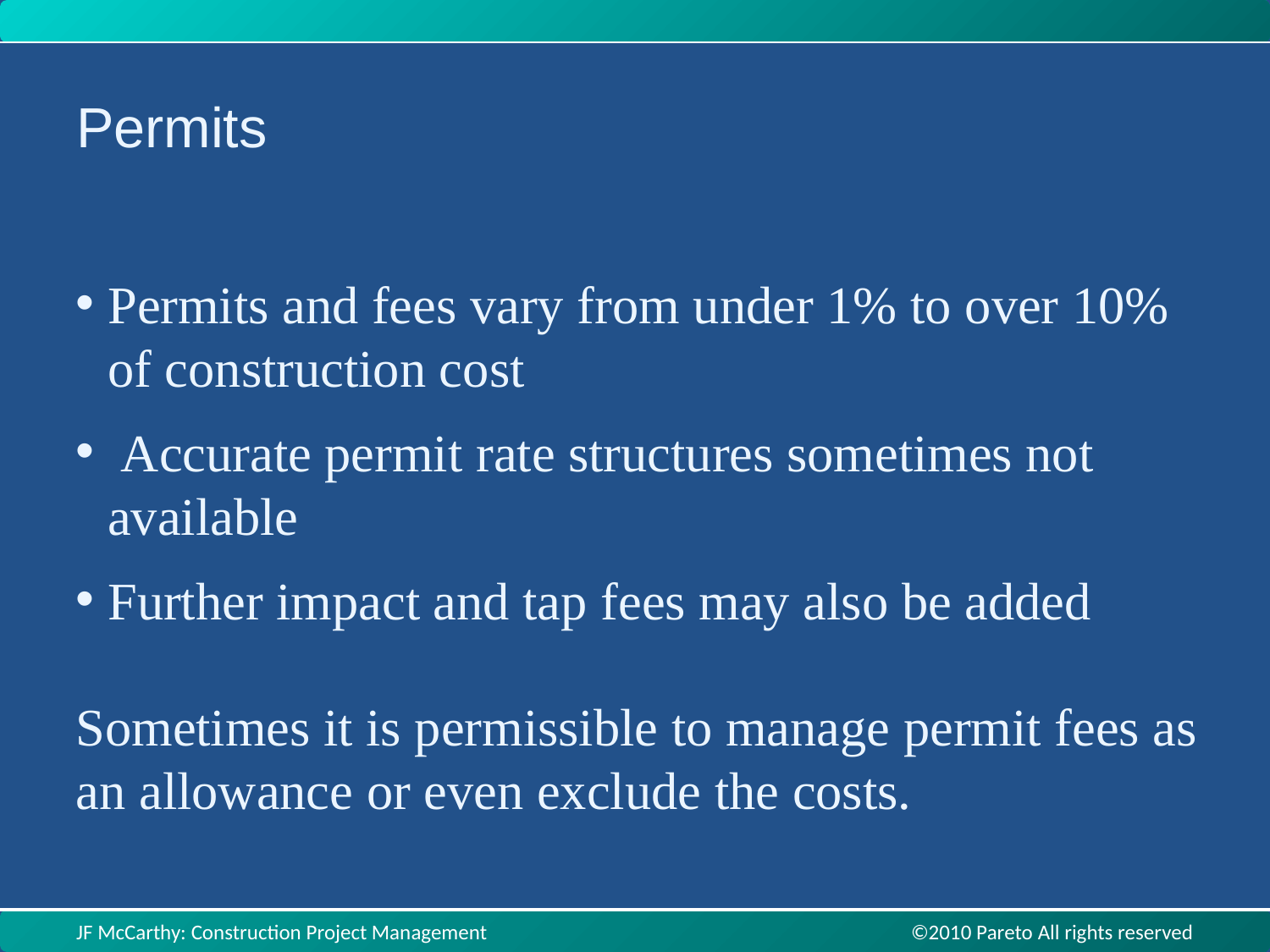

Permits
Permits and fees vary from under 1% to over 10% of construction cost

 Accurate permit rate structures sometimes not available

Further impact and tap fees may also be added

Sometimes it is permissible to manage permit fees as an allowance or even exclude the costs.
JF McCarthy: Construction Project Management                                                                                       ©2010 Pareto All rights reserved

JF McCarthy: Construction Project Management                                                                                       ©2010 Pareto All rights reserved